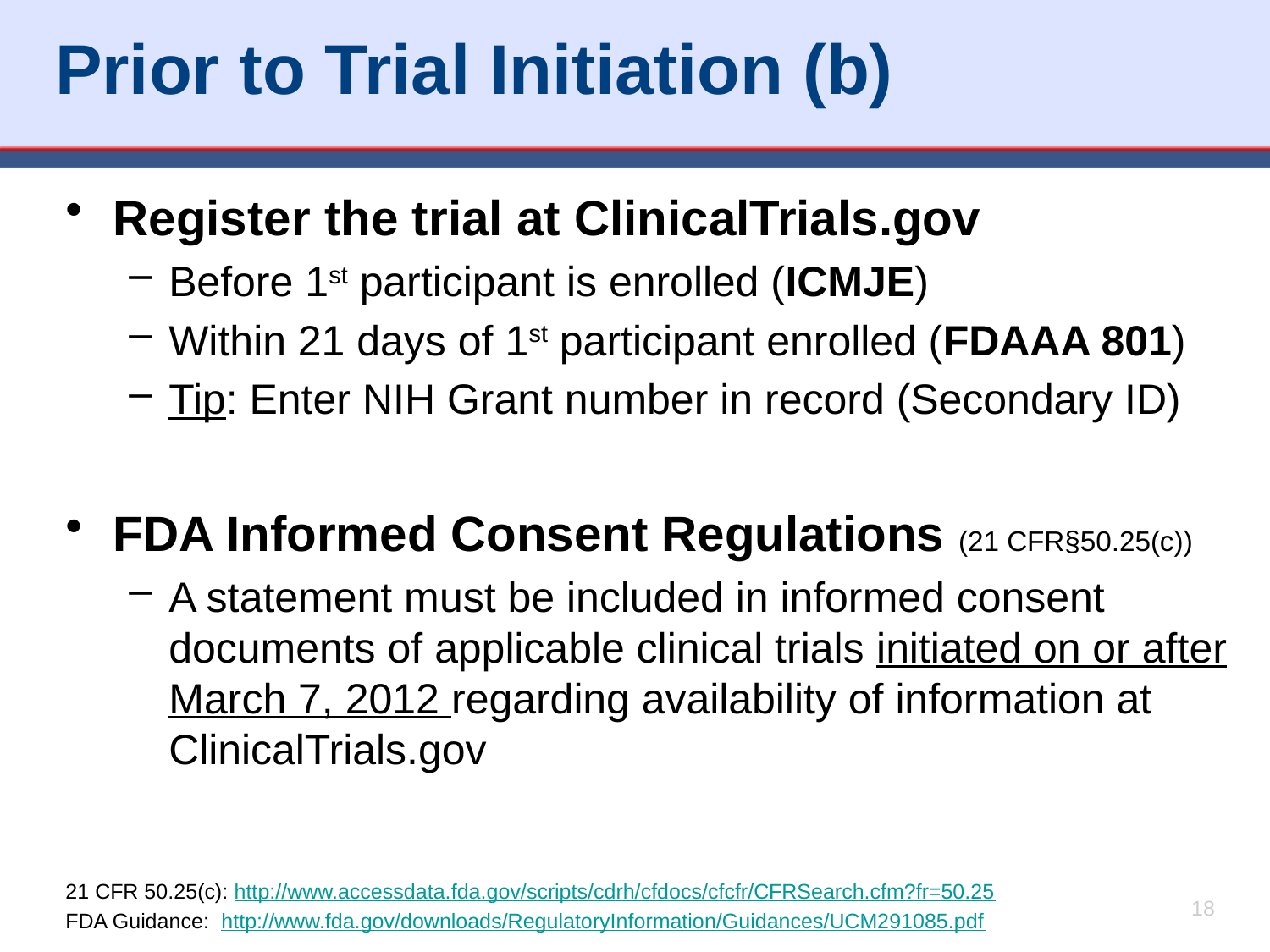

# Prior to Trial Initiation (b)
Register the trial at ClinicalTrials.gov
Before 1st participant is enrolled (ICMJE)
Within 21 days of 1st participant enrolled (FDAAA 801)
Tip: Enter NIH Grant number in record (Secondary ID)

FDA Informed Consent Regulations (21 CFR§50.25(c))
A statement must be included in informed consent documents of applicable clinical trials initiated on or after March 7, 2012 regarding availability of information at ClinicalTrials.gov

21 CFR 50.25(c): http://www.accessdata.fda.gov/scripts/cdrh/cfdocs/cfcfr/CFRSearch.cfm?fr=50.25
FDA Guidance:  http://www.fda.gov/downloads/RegulatoryInformation/Guidances/UCM291085.pdf

18